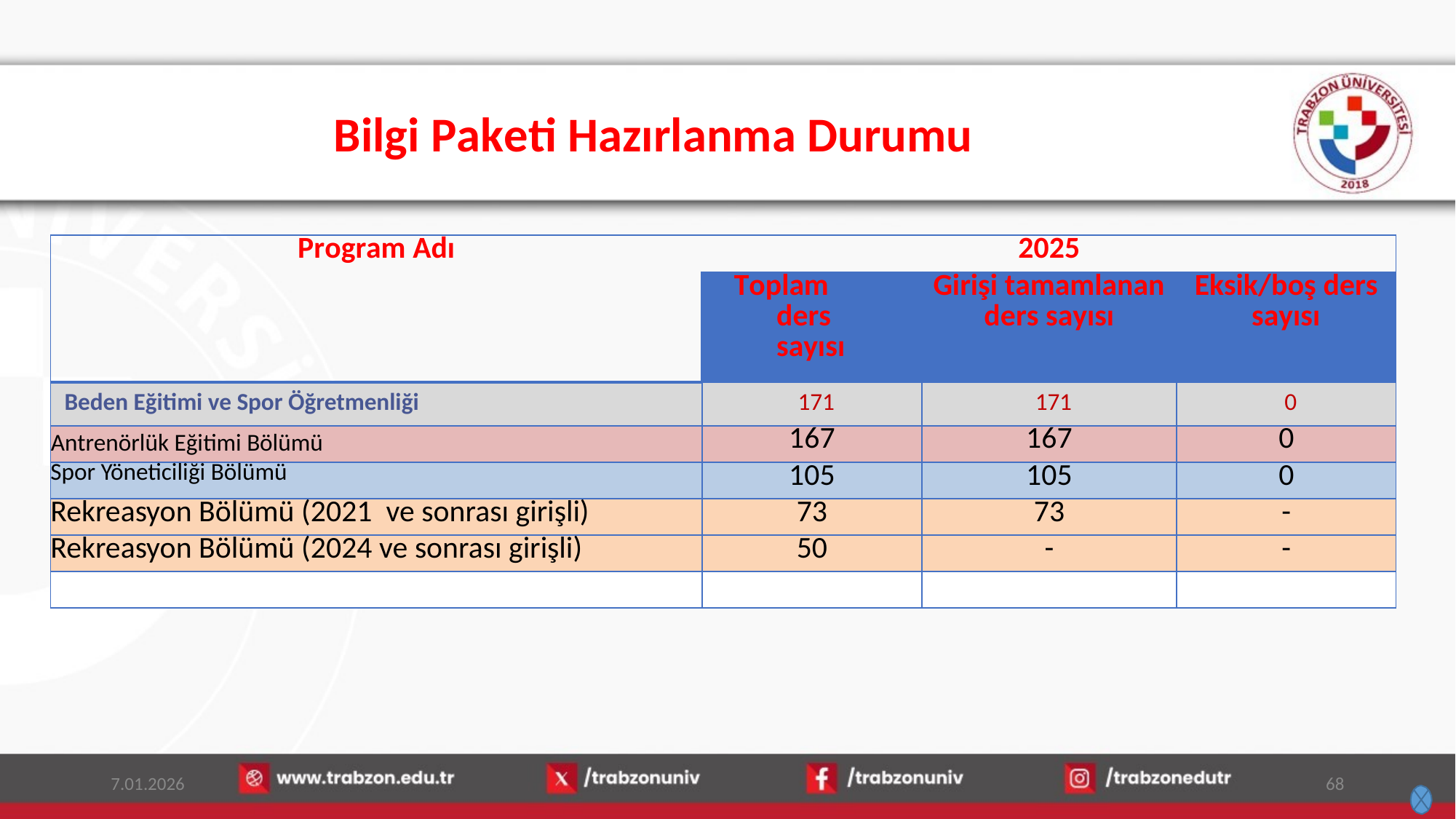

# Bilgi Paketi Hazırlanma Durumu
| Program Adı | 2025 |  |  |
| --- | --- | --- | --- |
|  | Toplam ders sayısı | Girişi tamamlanan ders sayısı | Eksik/boş ders sayısı |
| Beden Eğitimi ve Spor Öğretmenliği | 171 | 171 | 0 |
| Antrenörlük Eğitimi Bölümü | 167 | 167 | 0 |
| Spor Yöneticiliği Bölümü | 105 | 105 | 0 |
| Rekreasyon Bölümü (2021 ve sonrası girişli) | 73 | 73 | - |
| Rekreasyon Bölümü (2024 ve sonrası girişli) | 50 | - | - |
|  |  |  |  |
7.01.2026
68